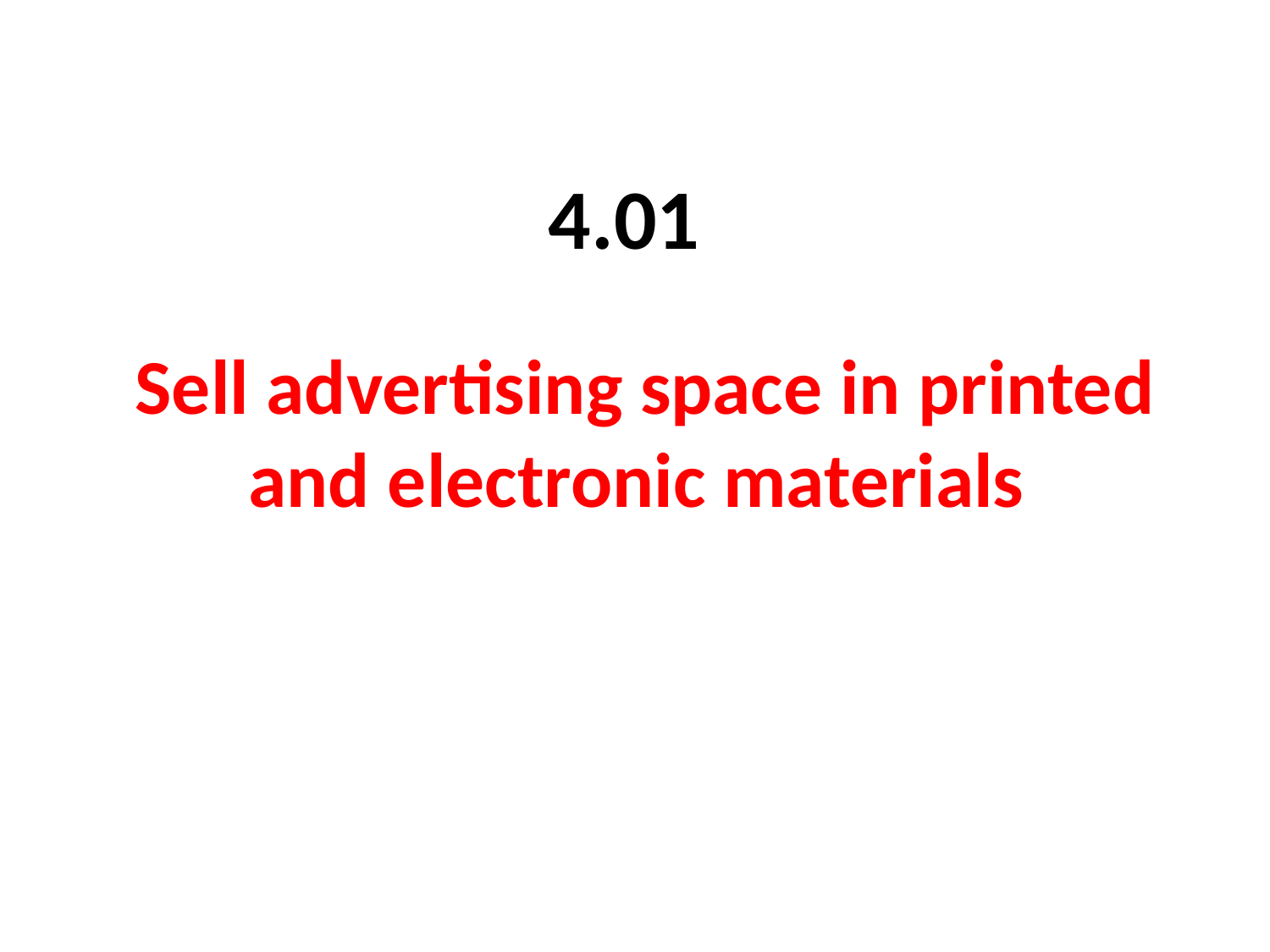

4.01
# Sell advertising space in printed and electronic materials